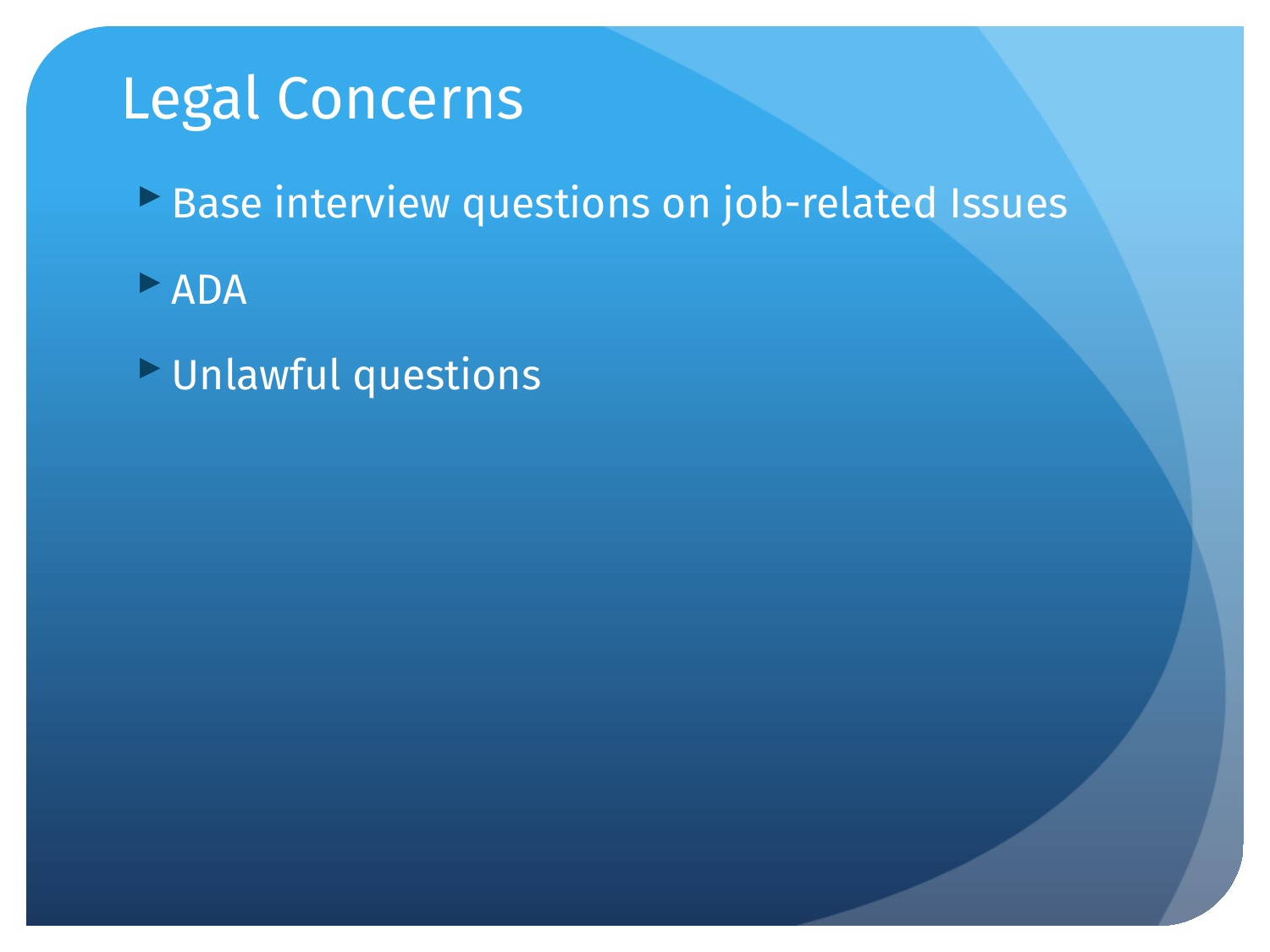

# Legal Concerns
Base interview questions on job-related Issues
ADA
Unlawful questions